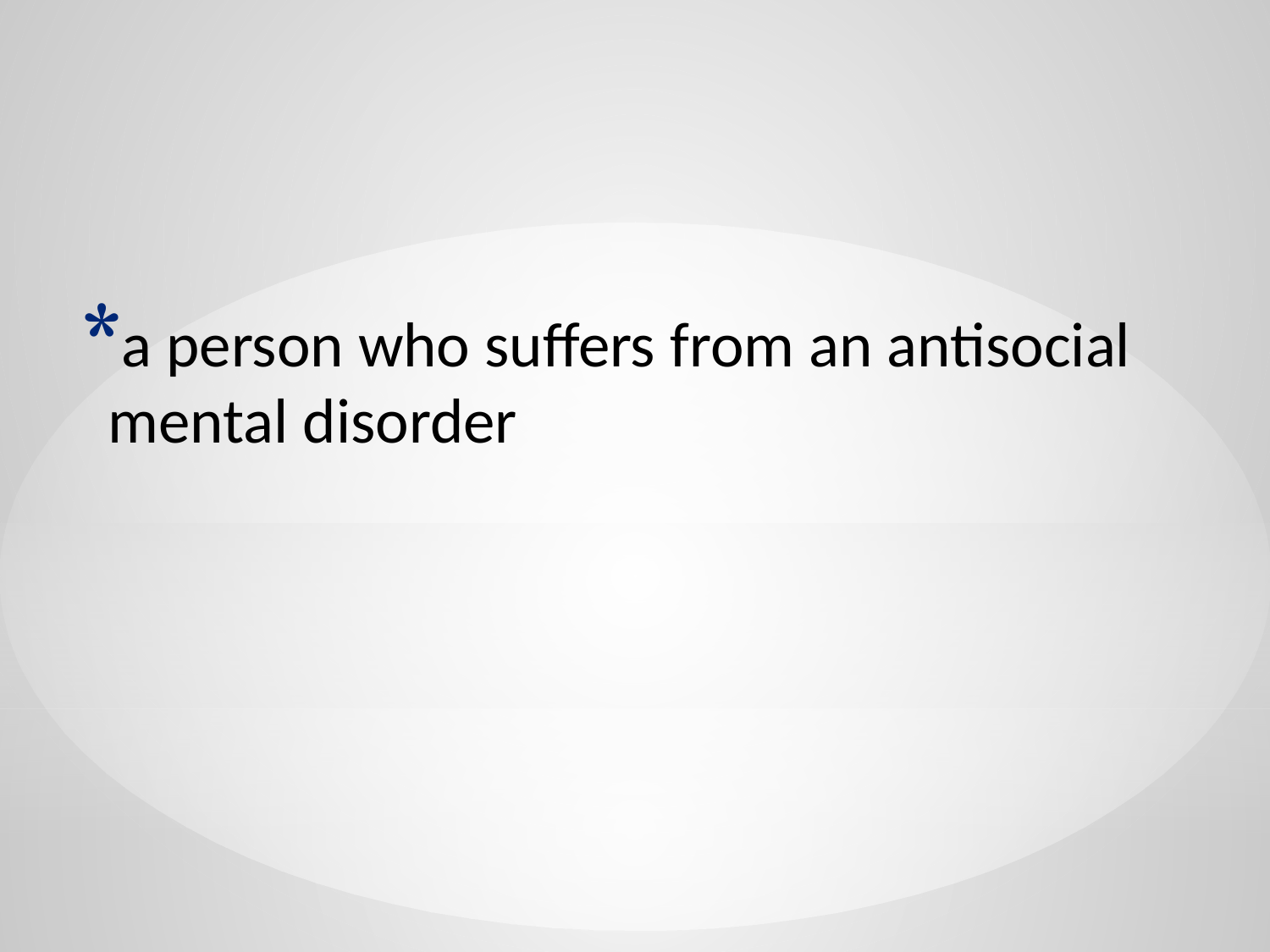

#

a person who suffers from an antisocial mental disorder